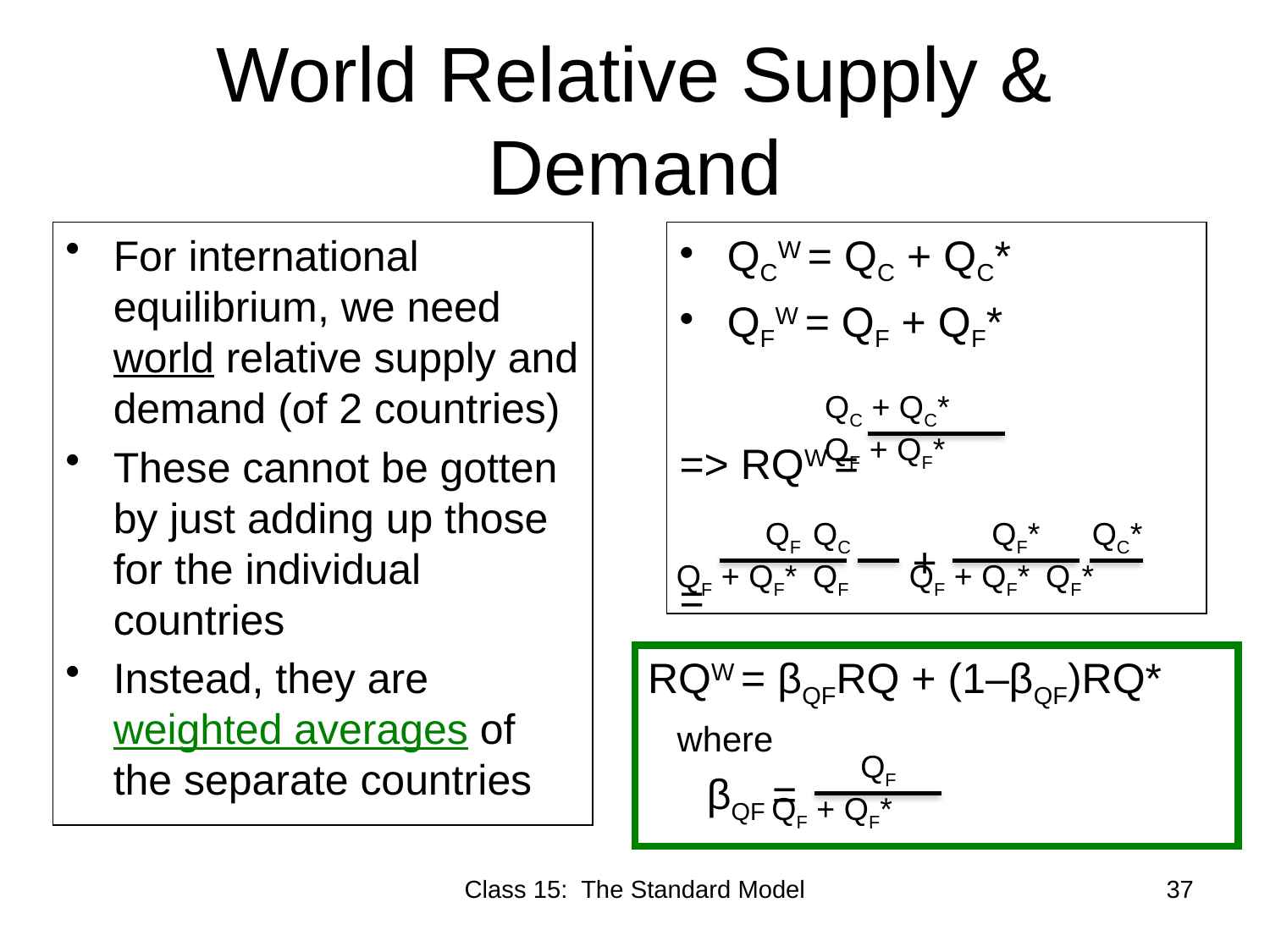

# World Relative Supply & Demand
For international equilibrium, we need world relative supply and demand (of 2 countries)
These cannot be gotten by just adding up those for the individual countries
Instead, they are weighted averages of the separate countries

QCW = QC + QC*
QFW = QF + QF*

=> RQW =

=

QC + QC*
QF + QF*
QF
QC
QF*
QC*
+
QF + QF*
QF
QF + QF*
QF*
RQW = βQFRQ + (1–βQF)RQ*
   where
     βQF =

QF
QF + QF*
Class 15:  The Standard Model
37